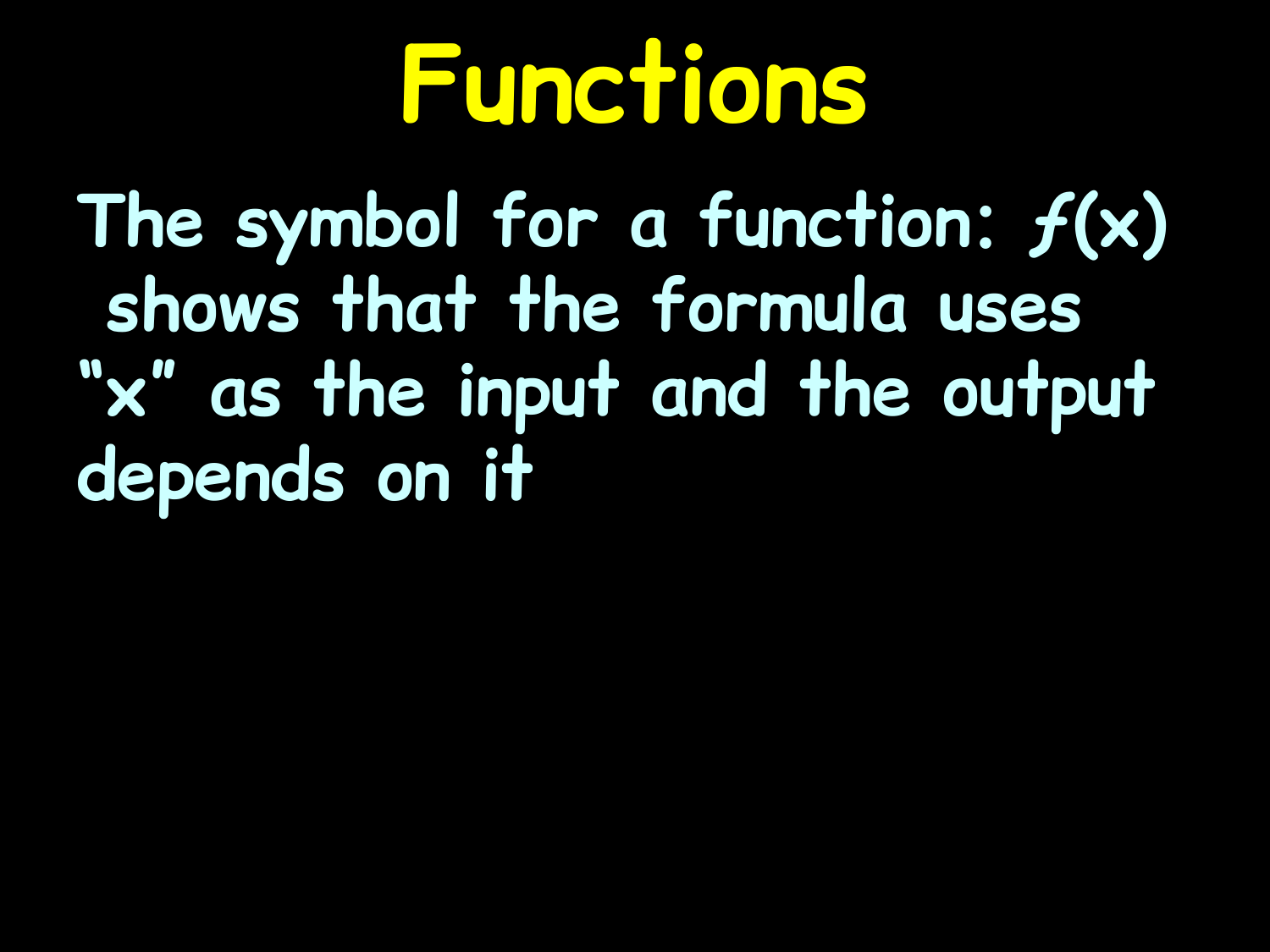

# Functions
The symbol for a function: ƒ(x)  shows that the formula uses “x” as the input and the output depends on it